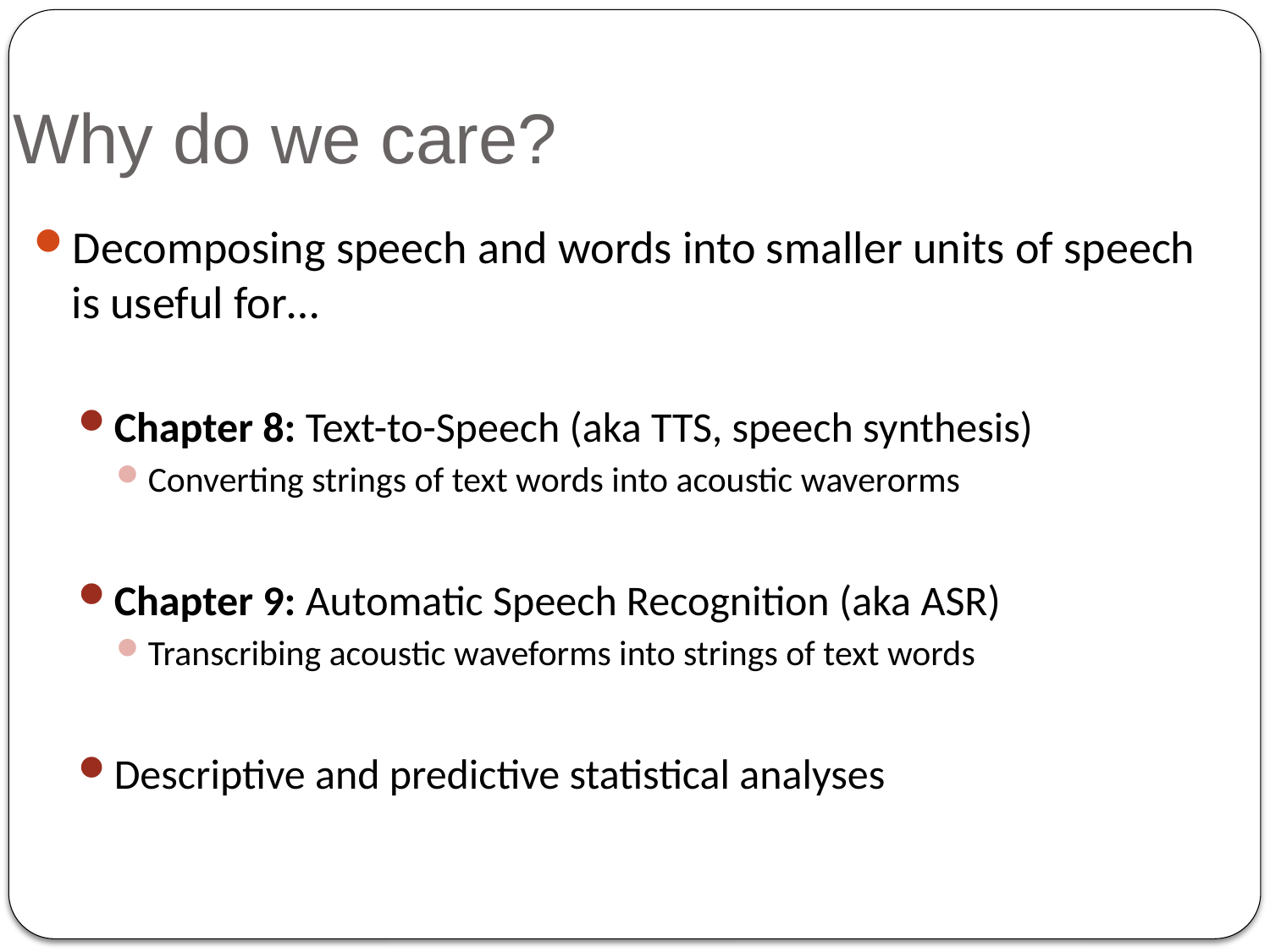

# Why do we care?
Decomposing speech and words into smaller units of speech is useful for…

Chapter 8: Text-to-Speech (aka TTS, speech synthesis)
Converting strings of text words into acoustic waverorms

Chapter 9: Automatic Speech Recognition (aka ASR)
Transcribing acoustic waveforms into strings of text words

Descriptive and predictive statistical analyses